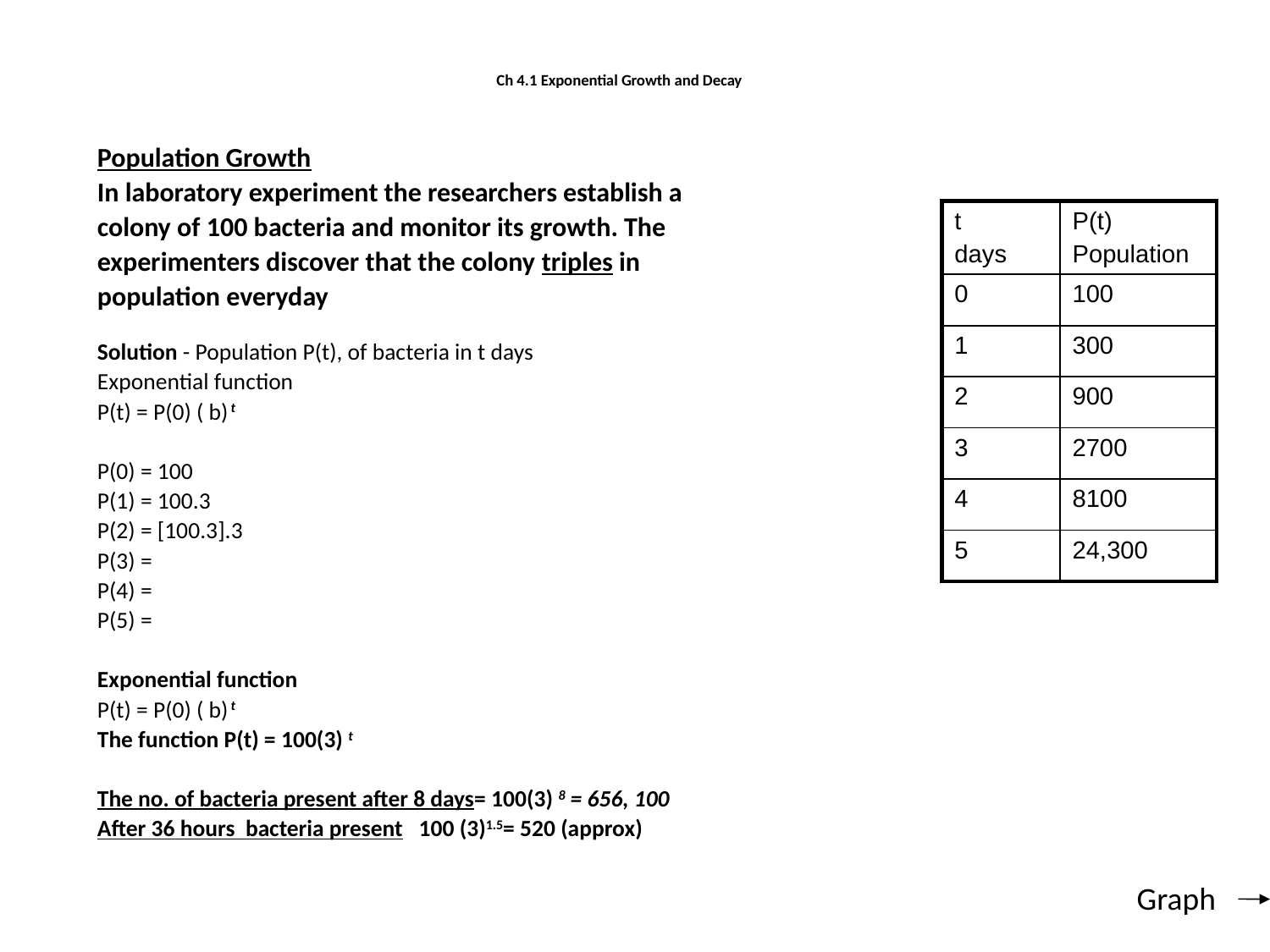

# Ch 4.1 Exponential Growth and Decay
Population Growth
In laboratory experiment the researchers establish a
colony of 100 bacteria and monitor its growth. The
experimenters discover that the colony triples in
population everyday

Solution - Population P(t), of bacteria in t days
Exponential function
P(t) = P(0) ( b) t

P(0) = 100
P(1) = 100.3
P(2) = [100.3].3
P(3) =
P(4) =
P(5) =

Exponential function
P(t) = P(0) ( b) t
The function P(t) = 100(3) t

The no. of bacteria present after 8 days= 100(3) 8 = 656, 100
After 36 hours  bacteria present   100 (3)1.5= 520 (approx)
| t days | P(t) Population |
| --- | --- |
| 0 | 100 |
| 1 | 300 |
| 2 | 900 |
| 3 | 2700 |
| 4 | 8100 |
| 5 | 24,300 |
Graph